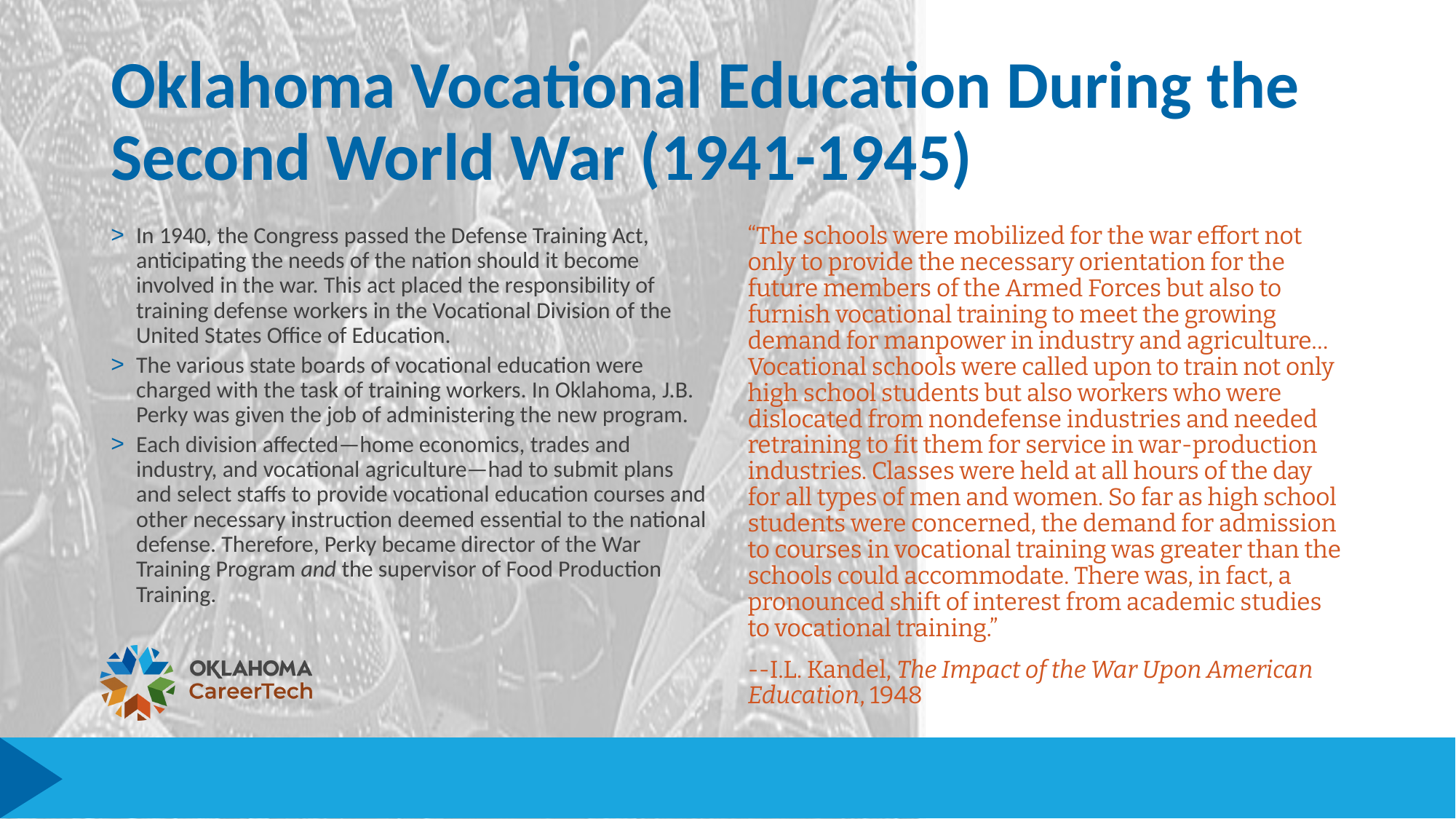

# Oklahoma Vocational Education During the Second World War (1941-1945)
In 1940, the Congress passed the Defense Training Act, anticipating the needs of the nation should it become involved in the war. This act placed the responsibility of training defense workers in the Vocational Division of the United States Office of Education.
The various state boards of vocational education were charged with the task of training workers. In Oklahoma, J.B. Perky was given the job of administering the new program.
Each division affected—home economics, trades and industry, and vocational agriculture—had to submit plans and select staffs to provide vocational education courses and other necessary instruction deemed essential to the national defense. Therefore, Perky became director of the War Training Program and the supervisor of Food Production Training.

“The schools were mobilized for the war effort not only to provide the necessary orientation for the future members of the Armed Forces but also to furnish vocational training to meet the growing demand for manpower in industry and agriculture…Vocational schools were called upon to train not only high school students but also workers who were dislocated from nondefense industries and needed retraining to fit them for service in war-production industries. Classes were held at all hours of the day for all types of men and women. So far as high school students were concerned, the demand for admission to courses in vocational training was greater than the schools could accommodate. There was, in fact, a pronounced shift of interest from academic studies to vocational training.”
--I.L. Kandel, The Impact of the War Upon American Education, 1948